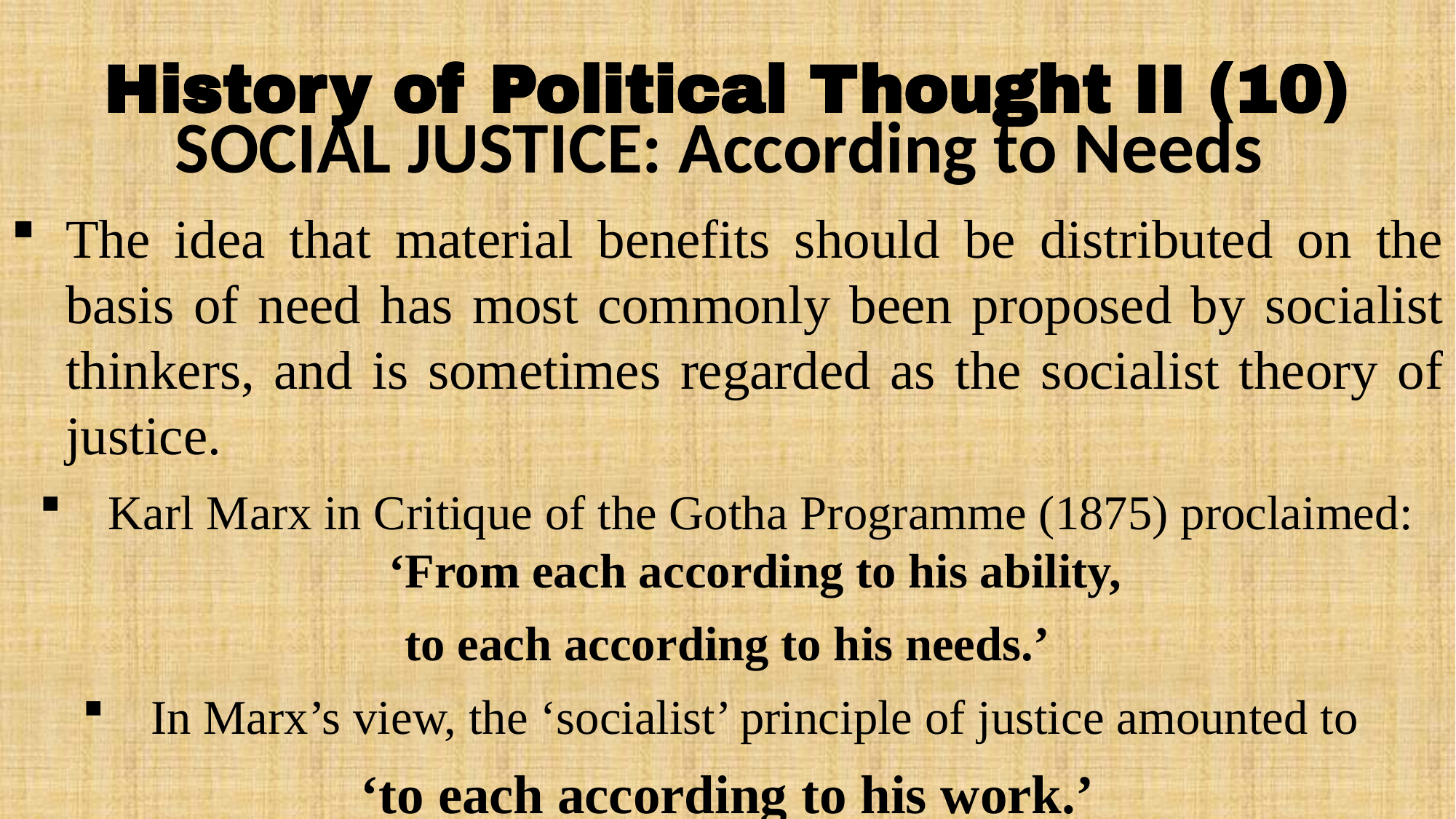

# History of Political Thought II (10)
SOCIAL JUSTICE: According to Needs
The idea that material benefits should be distributed on the basis of need has most commonly been proposed by socialist thinkers, and is sometimes regarded as the socialist theory of justice.
Karl Marx in Critique of the Gotha Programme (1875) proclaimed: ‘From each according to his ability,
to each according to his needs.’
In Marx’s view, the ‘socialist’ principle of justice amounted to
‘to each according to his work.’